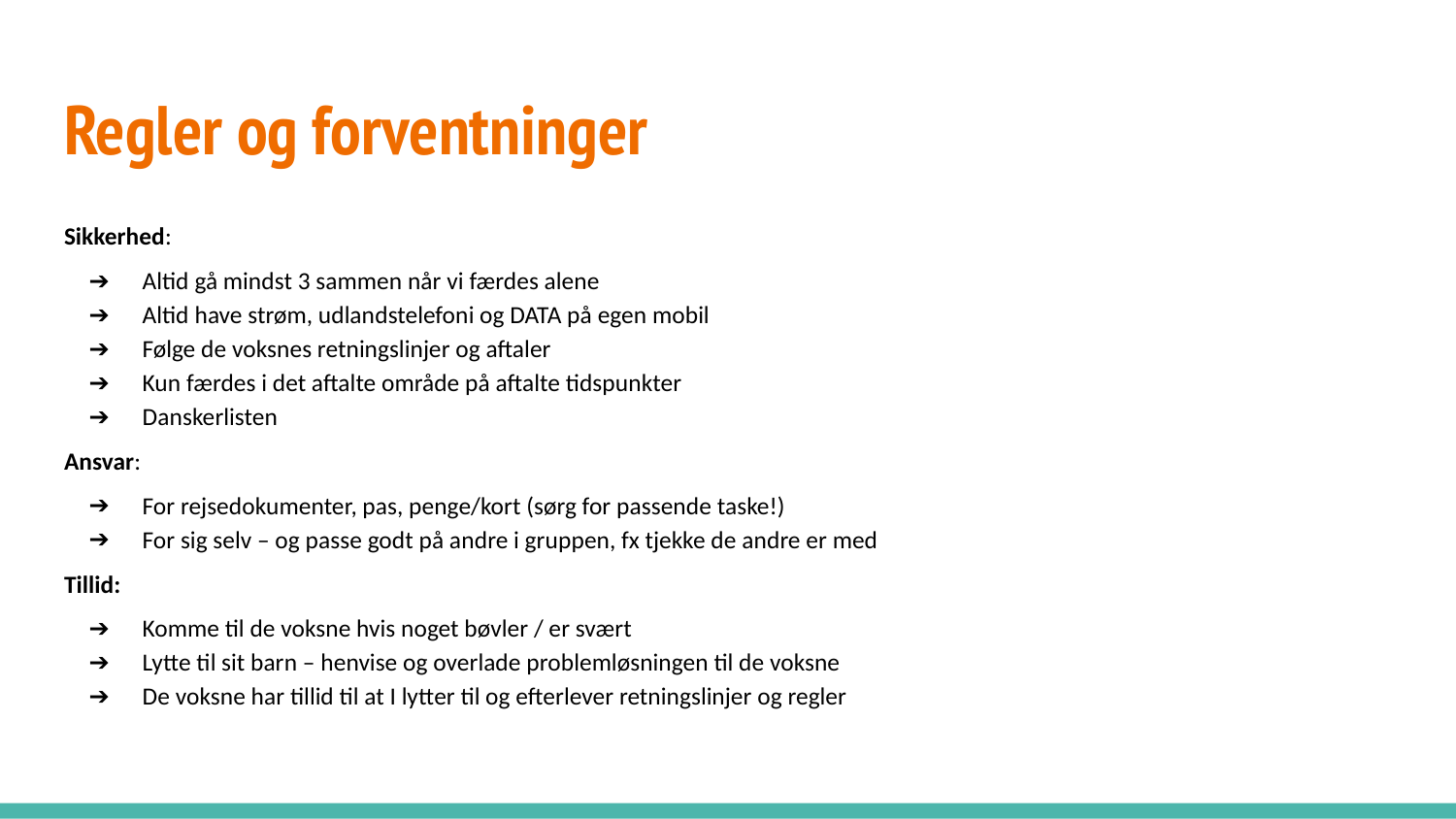

# Regler og forventninger
Sikkerhed:
Altid gå mindst 3 sammen når vi færdes alene
Altid have strøm, udlandstelefoni og DATA på egen mobil
Følge de voksnes retningslinjer og aftaler
Kun færdes i det aftalte område på aftalte tidspunkter
Danskerlisten
Ansvar:
For rejsedokumenter, pas, penge/kort (sørg for passende taske!)
For sig selv – og passe godt på andre i gruppen, fx tjekke de andre er med
Tillid:
Komme til de voksne hvis noget bøvler / er svært
Lytte til sit barn – henvise og overlade problemløsningen til de voksne
De voksne har tillid til at I lytter til og efterlever retningslinjer og regler